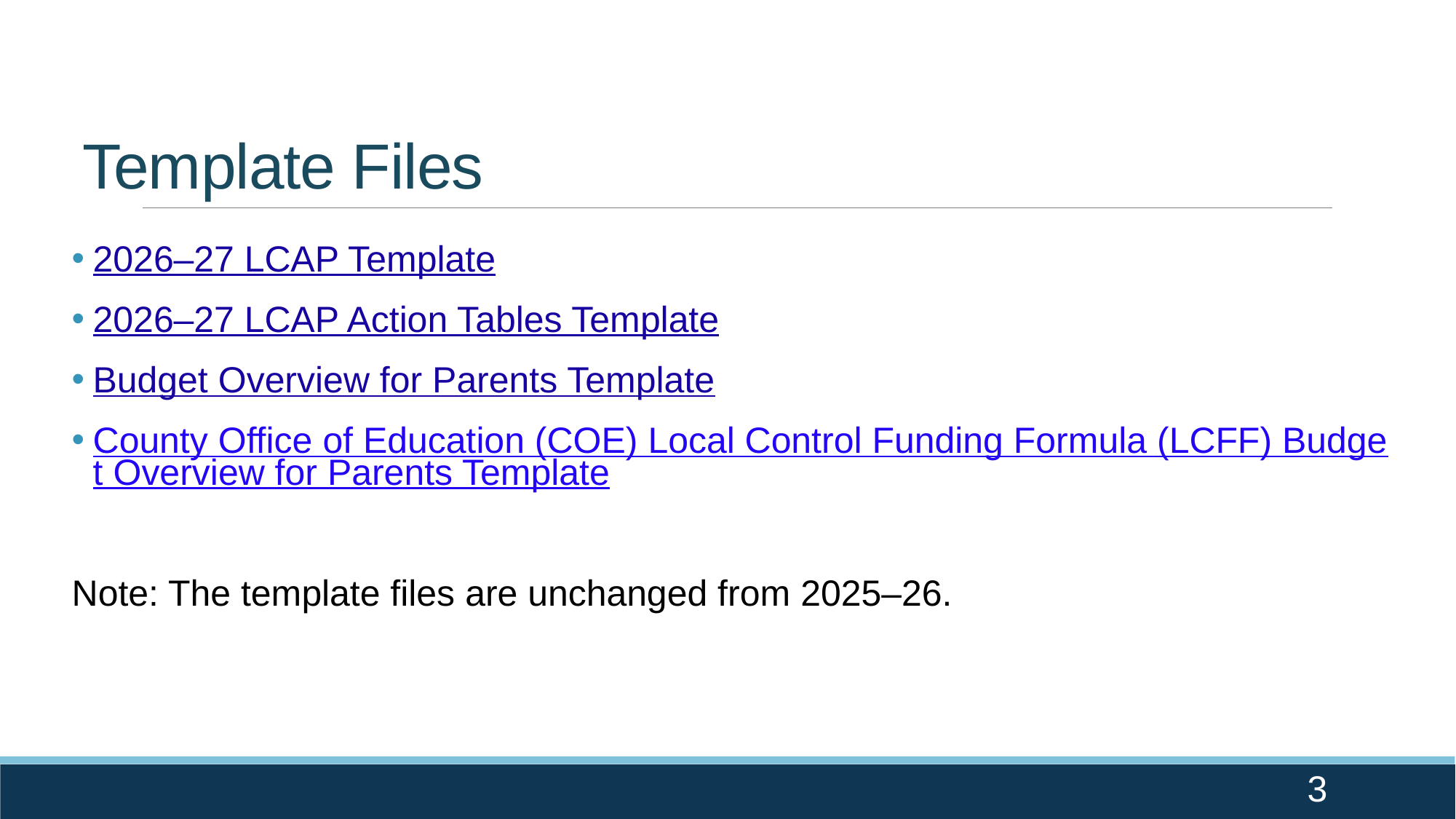

# Template Files
2026–27 LCAP Template
2026–27 LCAP Action Tables Template
Budget Overview for Parents Template
County Office of Education (COE) Local Control Funding Formula (LCFF) Budget Overview for Parents Template

Note: The template files are unchanged from 2025–26.
3